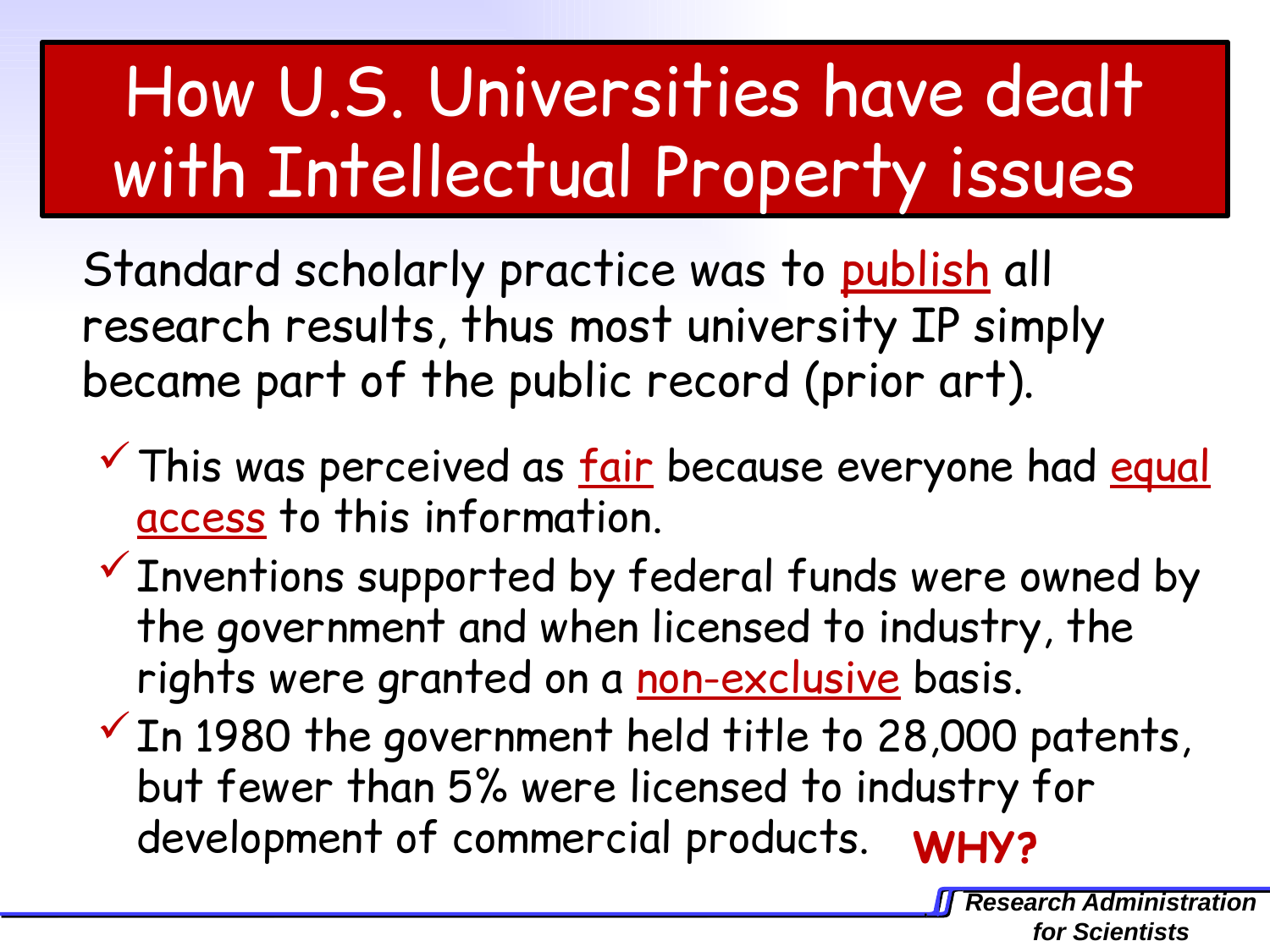

How U.S. Universities have dealt with Intellectual Property issues
#

	Standard scholarly practice was to publish all research results, thus most university IP simply became part of the public record (prior art).

This was perceived as fair because everyone had equal access to this information.
Inventions supported by federal funds were owned by the government and when licensed to industry, the rights were granted on a non-exclusive basis.
In 1980 the government held title to 28,000 patents, but fewer than 5% were licensed to industry for development of commercial products.
WHY?